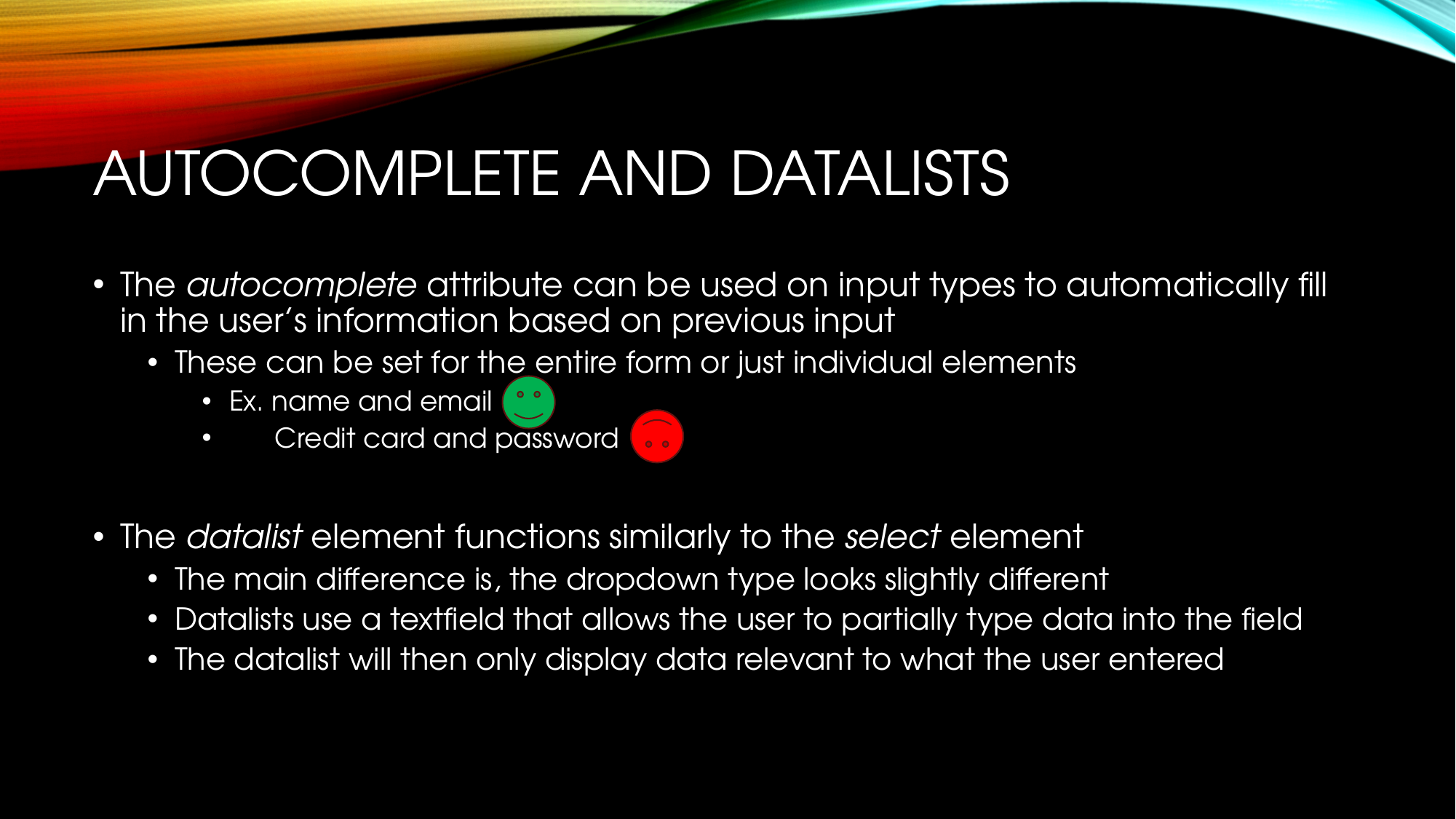

# Autocomplete and DataLists
The autocomplete attribute can be used on input types to automatically fill in the user’s information based on previous input
These can be set for the entire form or just individual elements
Ex. name and email
      Credit card and password

The datalist element functions similarly to the select element
The main difference is, the dropdown type looks slightly different
Datalists use a textfield that allows the user to partially type data into the field
The datalist will then only display data relevant to what the user entered